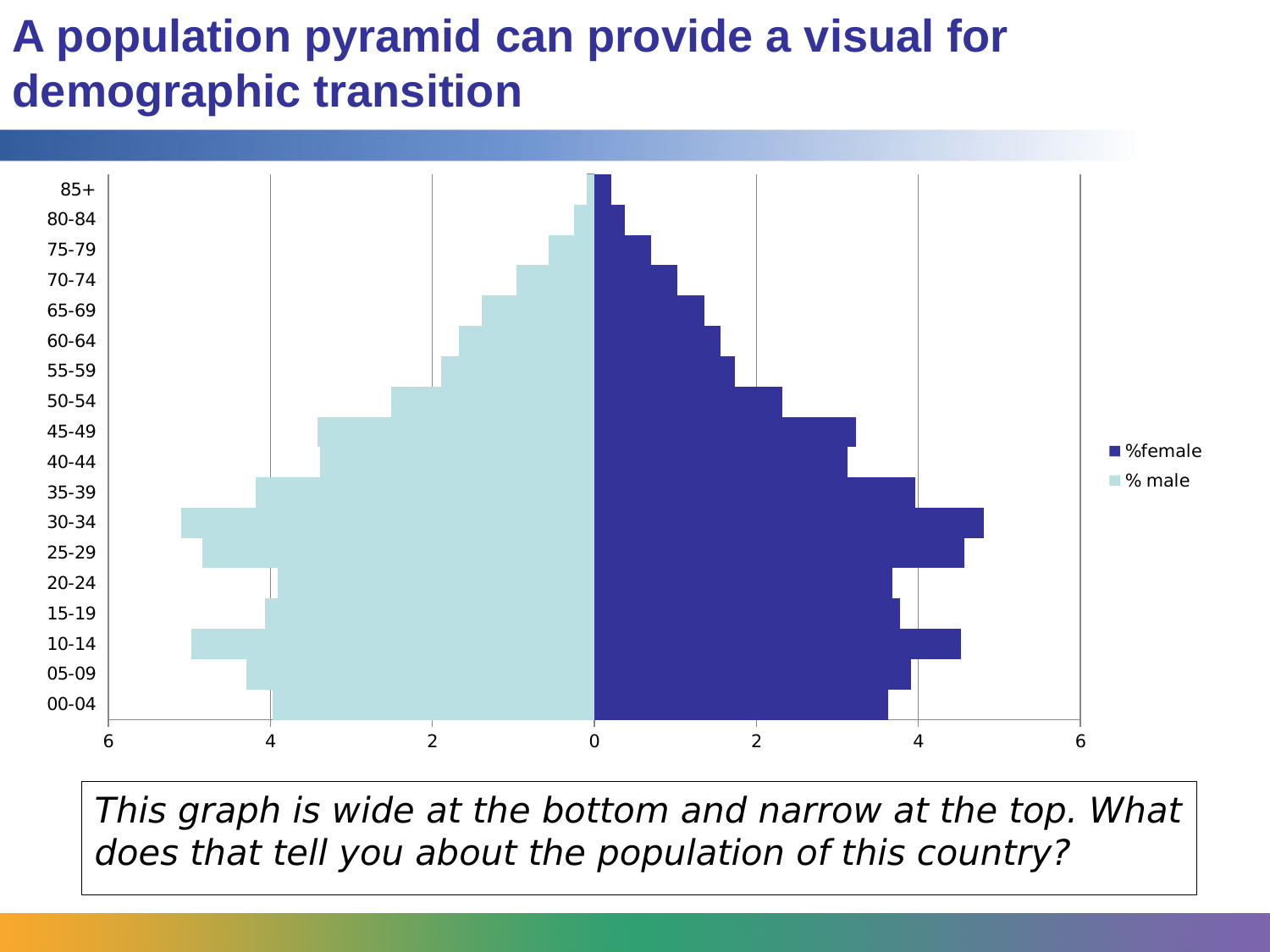

A population pyramid can provide a visual for demographic transition

### Chart

| Category | % male | %female |
|---|---|---|
| 00-04 | -3.969269862191221 | 3.62557961589704 |
| 05-09 | -4.293078510923789 | 3.914219223524597 |
| 10-14 | -4.975706430389853 | 4.52666747988474 |
| 15-19 | -4.07026204104006 | 3.776156974321842 |
| 20-24 | -3.909545859954344 | 3.685778875446148 |
| 25-29 | -4.839307581779902 | 4.571896134098612 |
| 30-34 | -5.103867485587837 | 4.808336646932926 |
| 35-39 | -4.17846228912438 | 3.96475491772504 |
| 40-44 | -3.388584636198448 | 3.12814362909652 |
| 45-49 | -3.4217734385025 | 3.234284428827841 |
| 50-54 | -2.513398295727278 | 2.322661694419042 |
| 55-59 | -1.88922702566548 | 1.740471486937554 |
| 60-64 | -1.669024470999006 | 1.556863745312774 |
| 65-69 | -1.38521664604578 | 1.358126979248682 |
| 70-74 | -0.96089107577661 | 1.02608053710413 |
| 75-79 | -0.558823389630202 | 0.700608487778759 |
| 80-84 | -0.246658545047264 | 0.379651382919569 |
| 85+ | -0.0952890911020742 | 0.211331084838183 |
This graph is wide at the bottom and narrow at the top. What does that tell you about the population of this country?